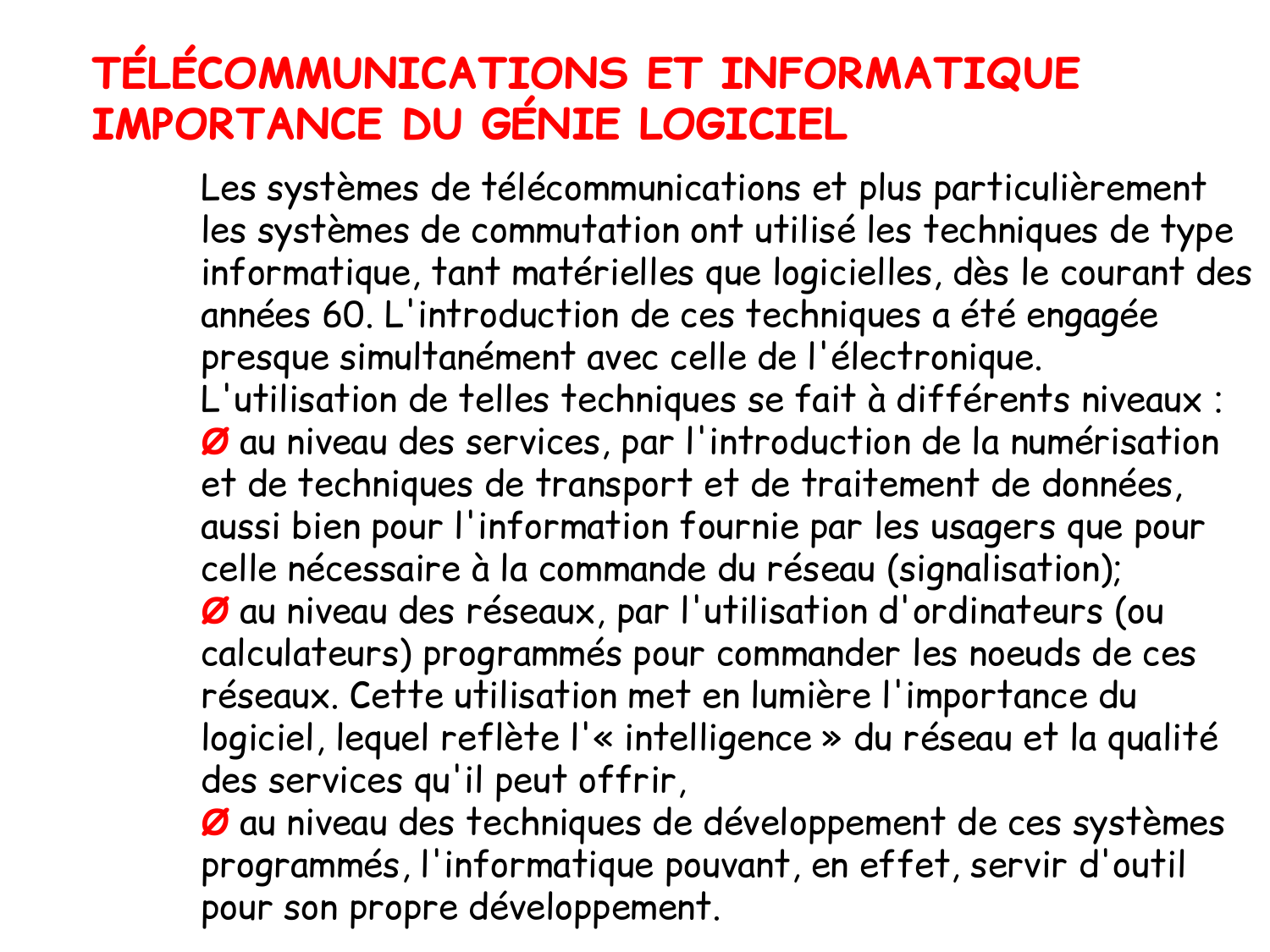

TÉLÉCOMMUNICATIONS ET INFORMATIQUE IMPORTANCE DU GÉNIE LOGICIEL
Les systèmes de télécommunications et plus particulièrement les systèmes de commutation ont utilisé les techniques de type informatique, tant matérielles que logicielles, dès le courant des années 60. L'introduction de ces techniques a été engagée presque simultanément avec celle de l'électronique.
L'utilisation de telles techniques se fait à différents niveaux :
Ø au niveau des services, par l'introduction de la numérisation et de techniques de transport et de traitement de données, aussi bien pour l'information fournie par les usagers que pour celle nécessaire à la commande du réseau (signalisation);
Ø au niveau des réseaux, par l'utilisation d'ordinateurs (ou calculateurs) programmés pour commander les noeuds de ces réseaux. Cette utilisation met en lumière l'importance du logiciel, lequel reflète l'« intelligence » du réseau et la qualité des services qu'il peut offrir,
Ø au niveau des techniques de développement de ces systèmes programmés, l'informatique pouvant, en effet, servir d'outil pour son propre développement.